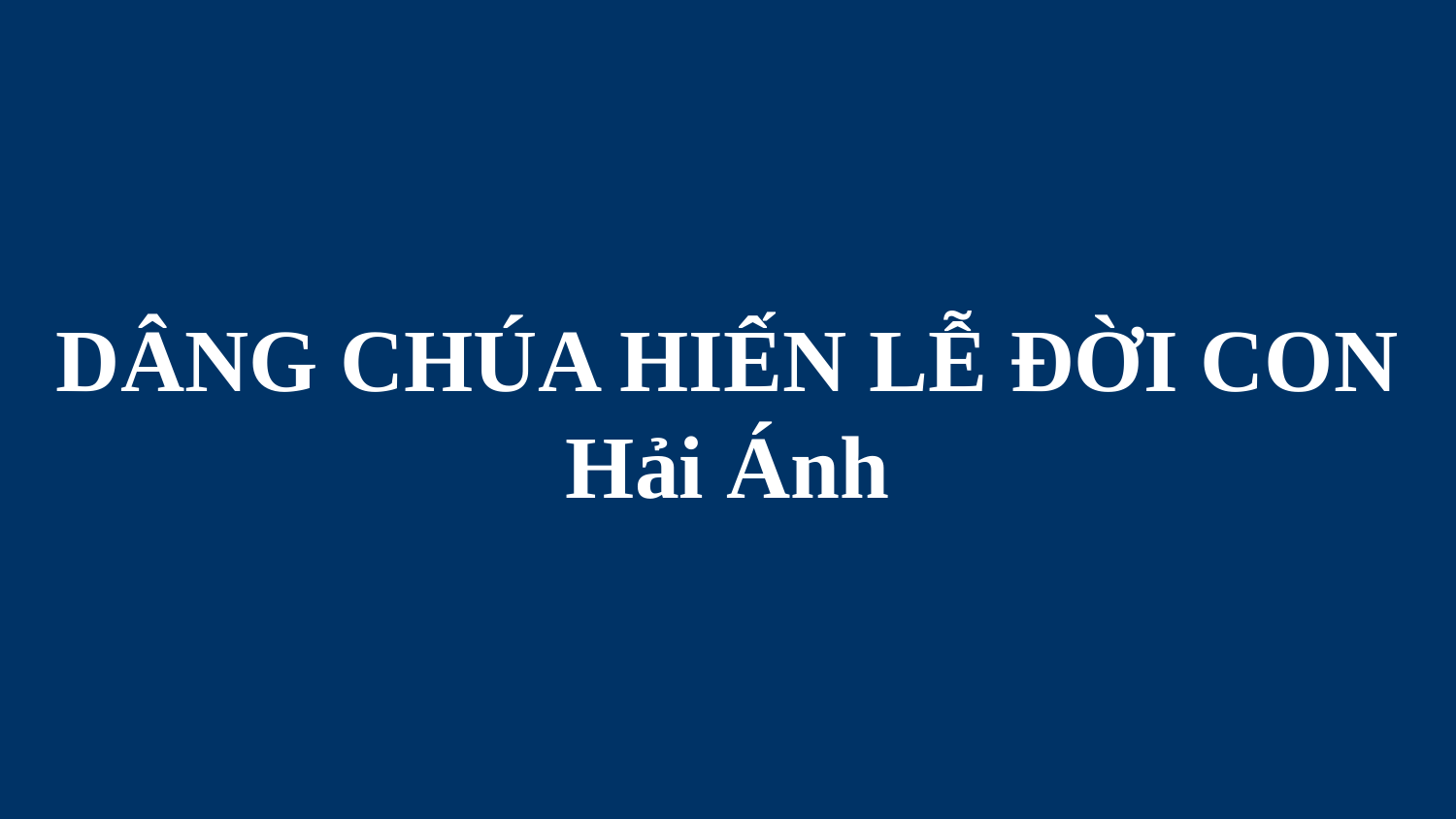

# DÂNG CHÚA HIẾN LỄ ĐỜI CON Hải Ánh